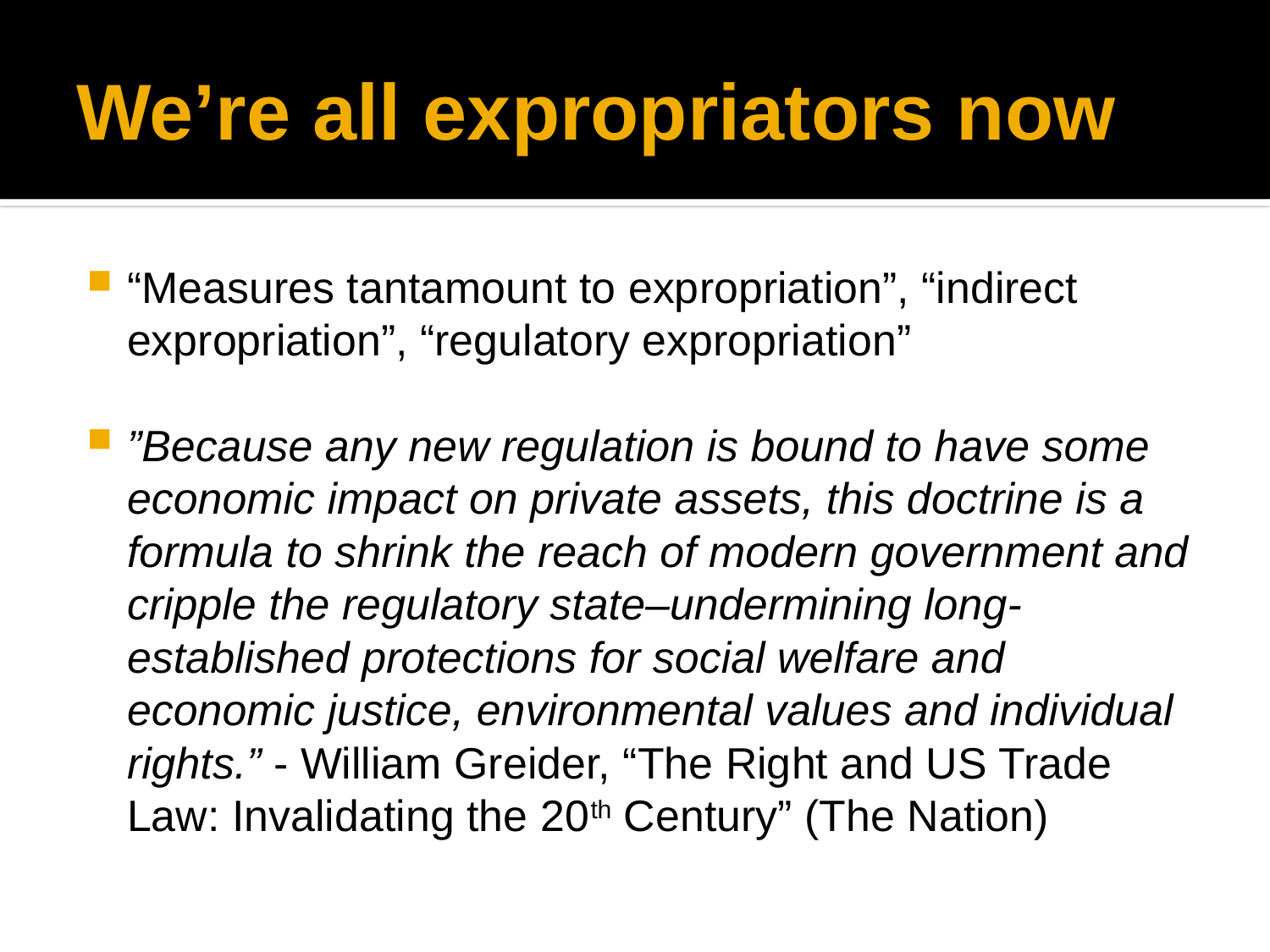

# We’re all expropriators now
“Measures tantamount to expropriation”, “indirect expropriation”, “regulatory expropriation”

”Because any new regulation is bound to have some economic impact on private assets, this doctrine is a formula to shrink the reach of modern government and cripple the regulatory state–undermining long-established protections for social welfare and economic justice, environmental values and individual rights.” - William Greider, “The Right and US Trade Law: Invalidating the 20th Century” (The Nation)